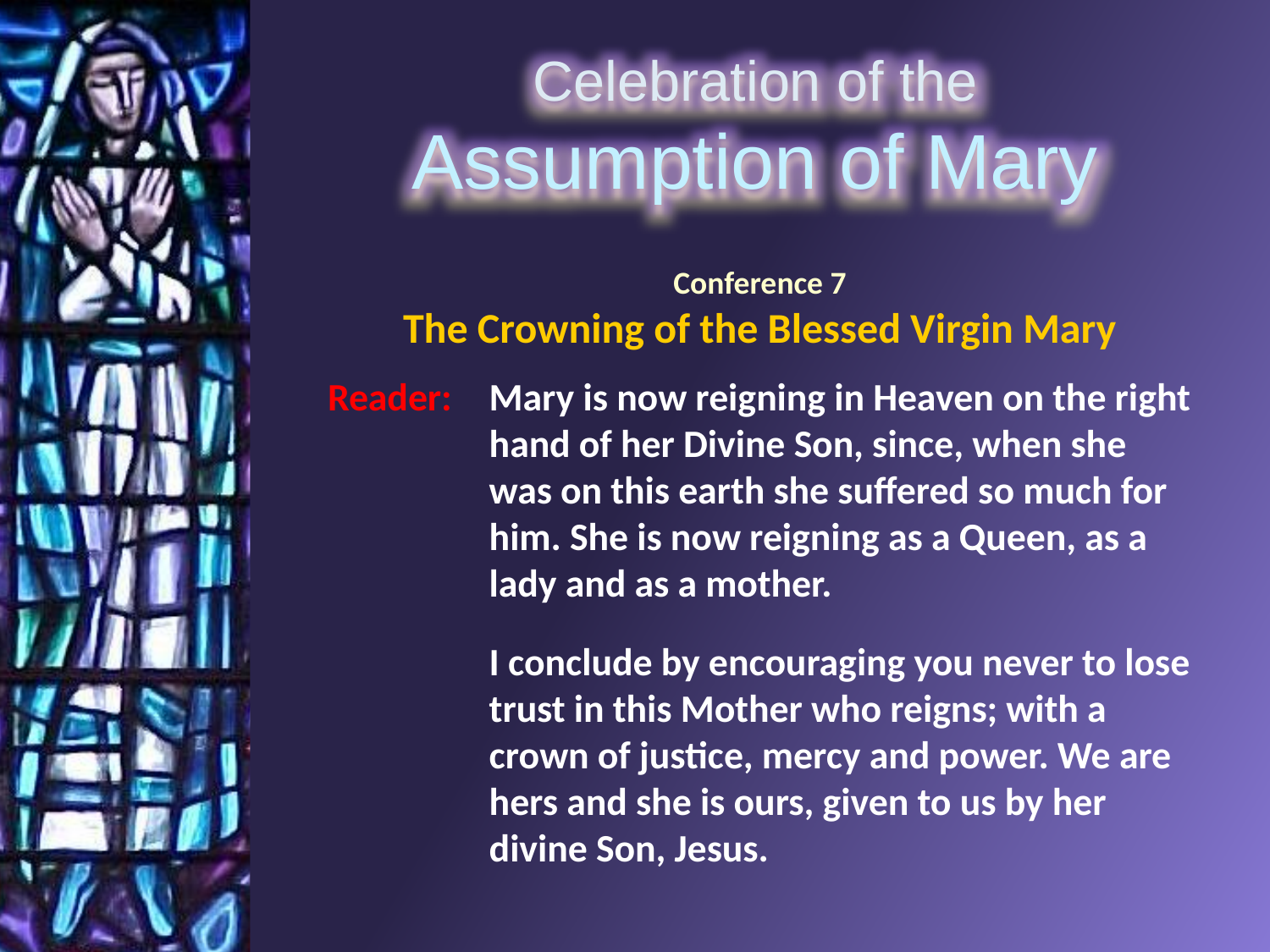

Conference 7
The Crowning of the Blessed Virgin Mary
Reader: 	Mary is now reigning in Heaven on the right hand of her Divine Son, since, when she was on this earth she suffered so much for him. She is now reigning as a Queen, as a lady and as a mother.
I conclude by encouraging you never to lose trust in this Mother who reigns; with a crown of justice, mercy and power. We are hers and she is ours, given to us by her divine Son, Jesus.